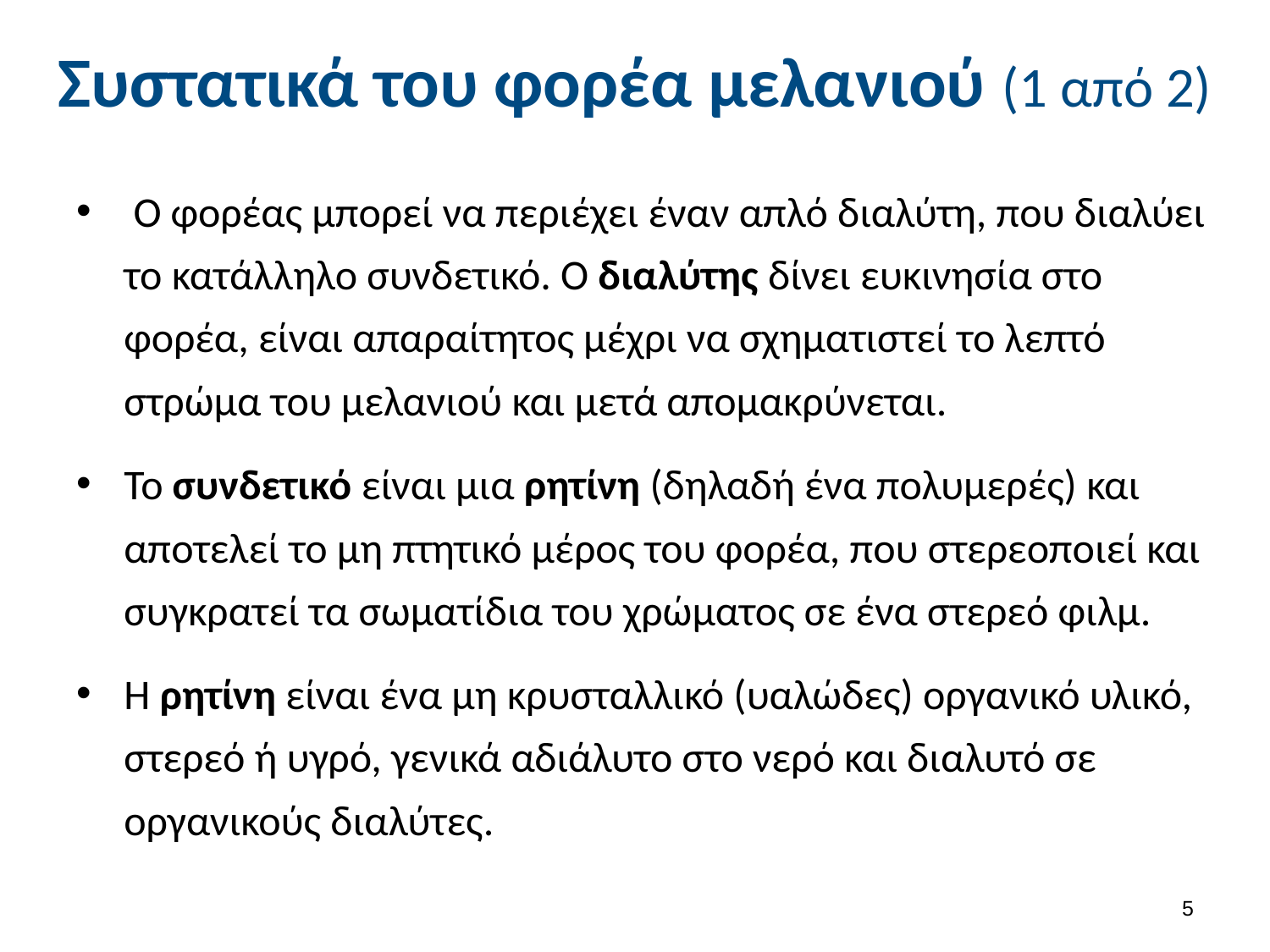

# Συστατικά του φορέα μελανιού (1 από 2)
 Ο φορέας μπορεί να περιέχει έναν απλό διαλύτη, που διαλύει το κατάλληλο συνδετικό. Ο διαλύτης δίνει ευκινησία στο φορέα, είναι απαραίτητος μέχρι να σχηματιστεί το λεπτό στρώμα του μελανιού και μετά απομακρύνεται.
Το συνδετικό είναι μια ρητίνη (δηλαδή ένα πολυμερές) και αποτελεί το μη πτητικό μέρος του φορέα, που στερεοποιεί και συγκρατεί τα σωματίδια του χρώματος σε ένα στερεό φιλμ.
Η ρητίνη είναι ένα μη κρυσταλλικό (υαλώδες) οργανικό υλικό, στερεό ή υγρό, γενικά αδιάλυτο στο νερό και διαλυτό σε οργανικούς διαλύτες.
5